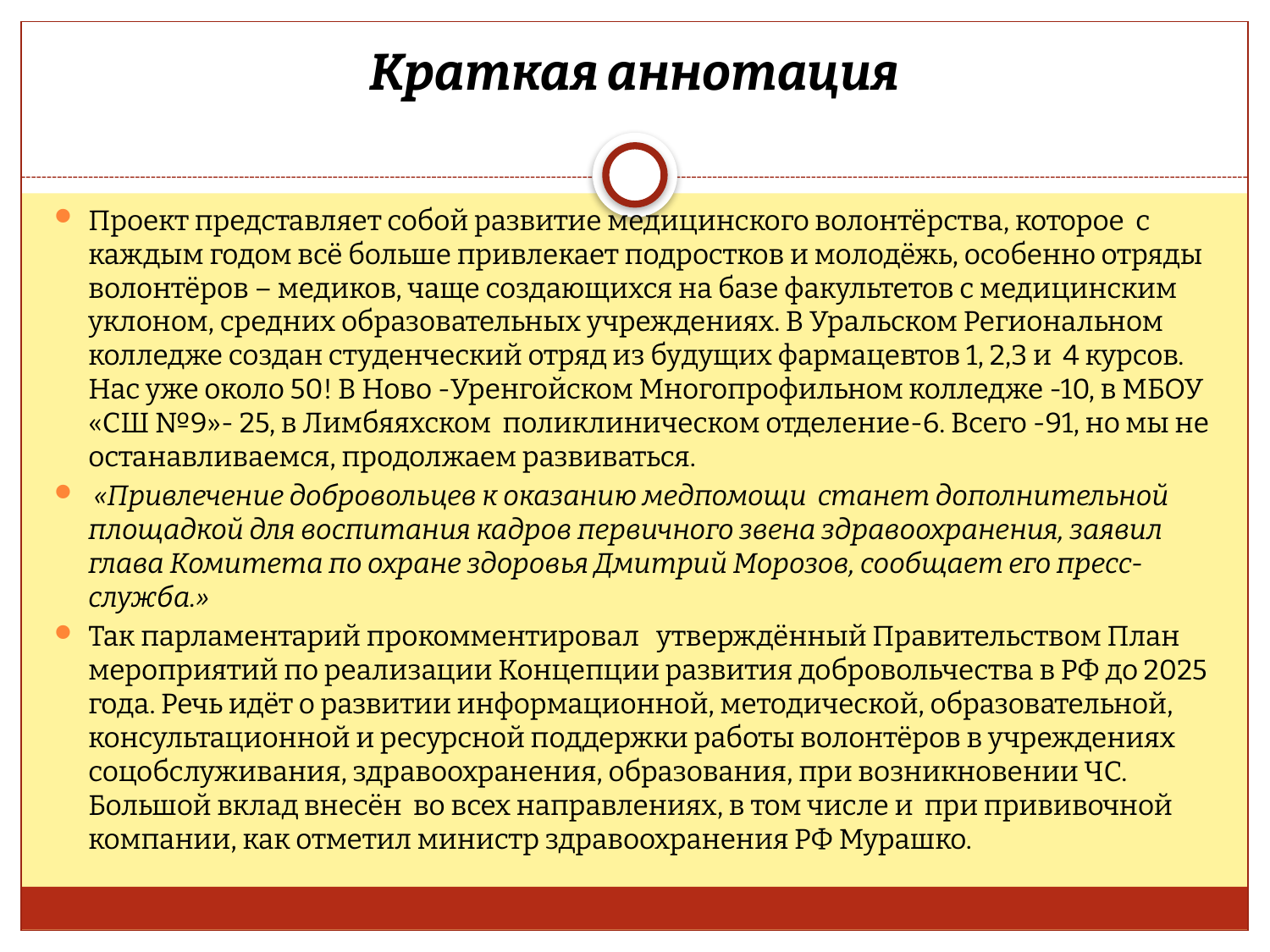

# Краткая аннотация
Проект представляет собой развитие медицинского волонтёрства, которое  с каждым годом всё больше привлекает подростков и молодёжь, особенно отряды волонтёров – медиков, чаще создающихся на базе факультетов с медицинским уклоном, средних образовательных учреждениях. В Уральском Региональном  колледже создан студенческий отряд из будущих фармацевтов 1, 2,3 и  4 курсов.  Нас уже около 50! В Ново -Уренгойском Многопрофильном колледже -10, в МБОУ «СШ №9»- 25, в Лимбяяхском  поликлиническом отделение-6. Всего -91, но мы не останавливаемся, продолжаем развиваться.
 «Привлечение добровольцев к оказанию медпомощи  станет дополнительной площадкой для воспитания кадров первичного звена здравоохранения, заявил глава Комитета по охране здоровья Дмитрий Морозов, сообщает его пресс-служба.»
Так парламентарий прокомментировал   утверждённый Правительством План мероприятий по реализации Концепции развития добровольчества в РФ до 2025 года. Речь идёт о развитии информационной, методической, образовательной, консультационной и ресурсной поддержки работы волонтёров в учреждениях соцобслуживания, здравоохранения, образования, при возникновении ЧС.  Большой вклад внесён  во всех направлениях, в том числе и  при прививочной компании, как отметил министр здравоохранения РФ Мурашко.